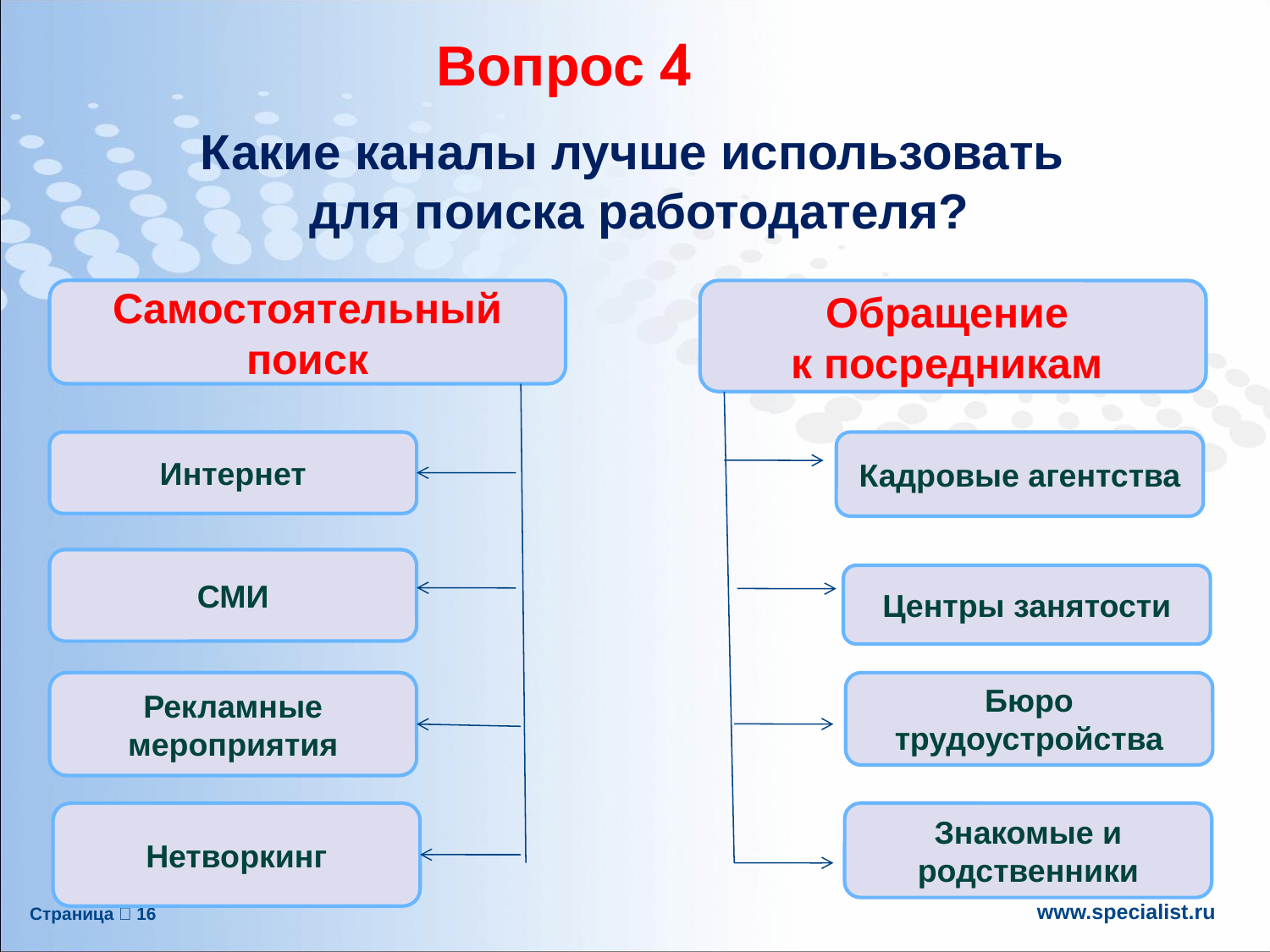

# Вопрос 4
Какие каналы лучше использовать
для поиска работодателя?
Самостоятельный поиск
Обращение
к посредникам
Кадровые агентства

Интернет

СМИ

Центры занятости
Рекламные мероприятия
Бюро трудоустройства
Нетворкинг
Знакомые и родственники